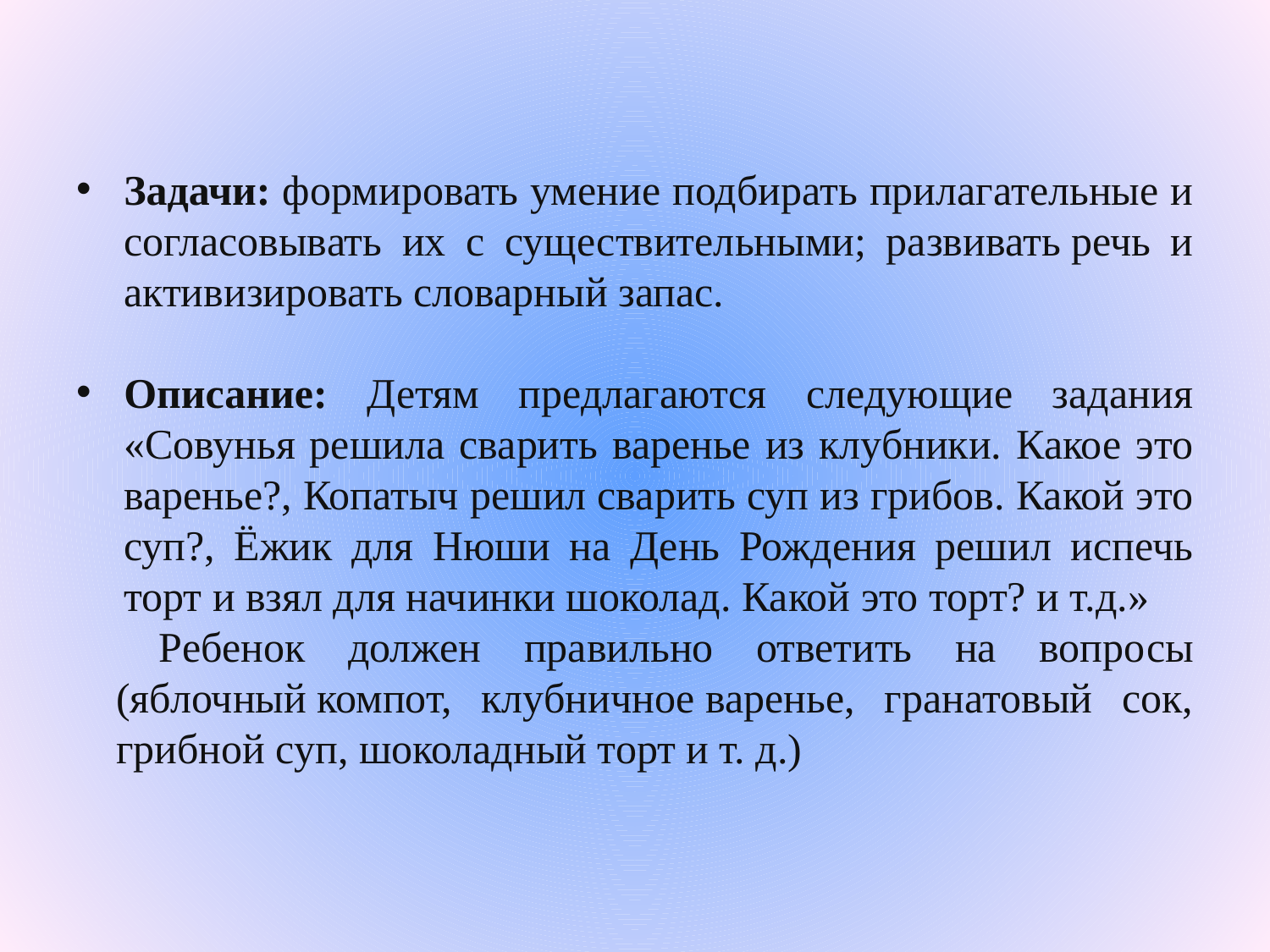

Задачи: формировать умение подбирать прилагательные и согласовывать их с существительными; развивать речь и активизировать словарный запас.

Описание: Детям предлагаются следующие задания «Совунья решила сварить варенье из клубники. Какое это варенье?, Копатыч решил сварить суп из грибов. Какой это суп?, Ёжик для Нюши на День Рождения решил испечь торт и взял для начинки шоколад. Какой это торт? и т.д.»
 Ребенок должен правильно ответить на вопросы (яблочный компот, клубничное варенье, гранатовый сок, грибной суп, шоколадный торт и т. д.)